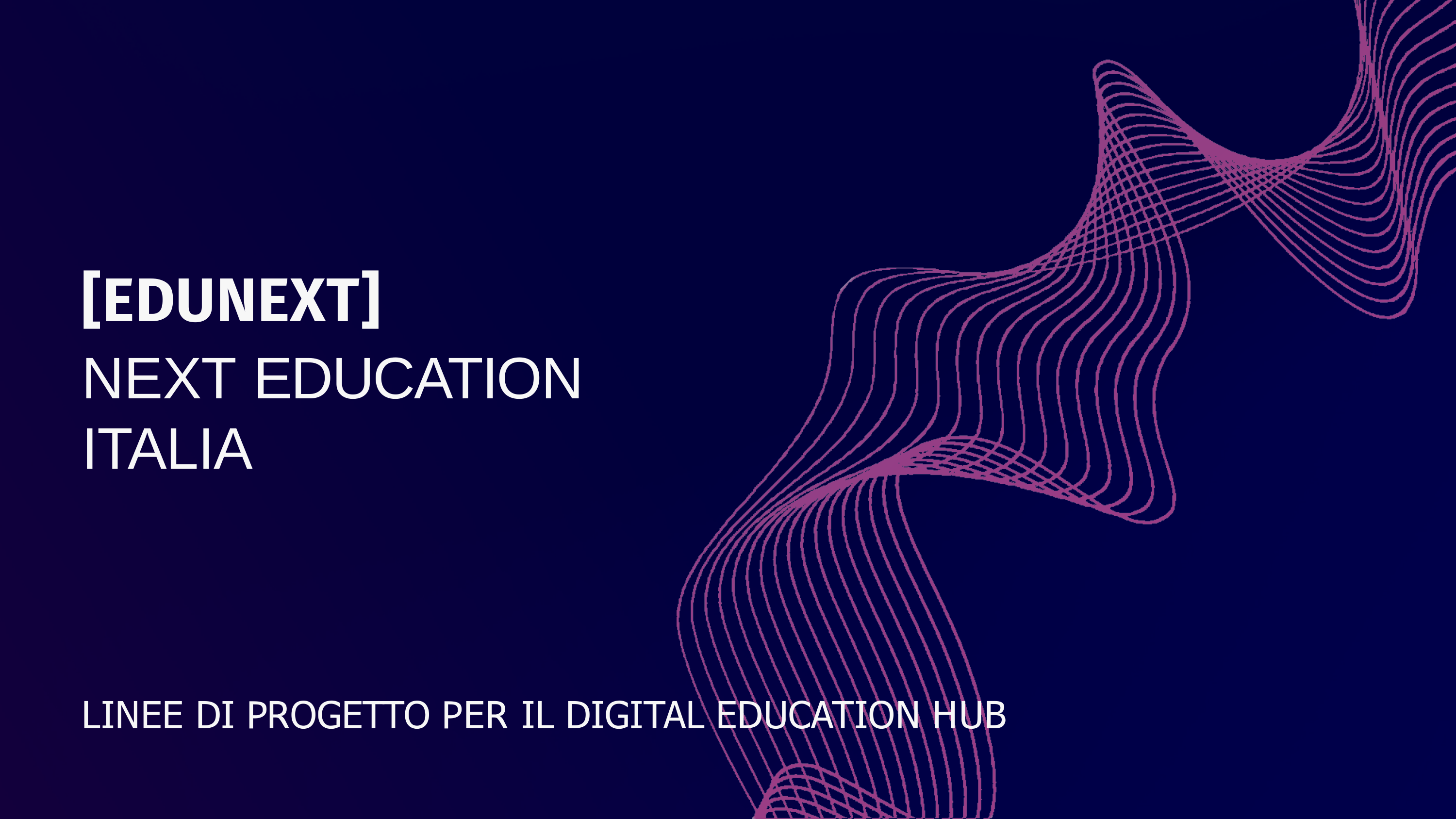

# [EDUNEXT]
NEXT EDUCATION ITALIA
LINEE DI PROGETTO PER IL DIGITAL EDUCATION HUB